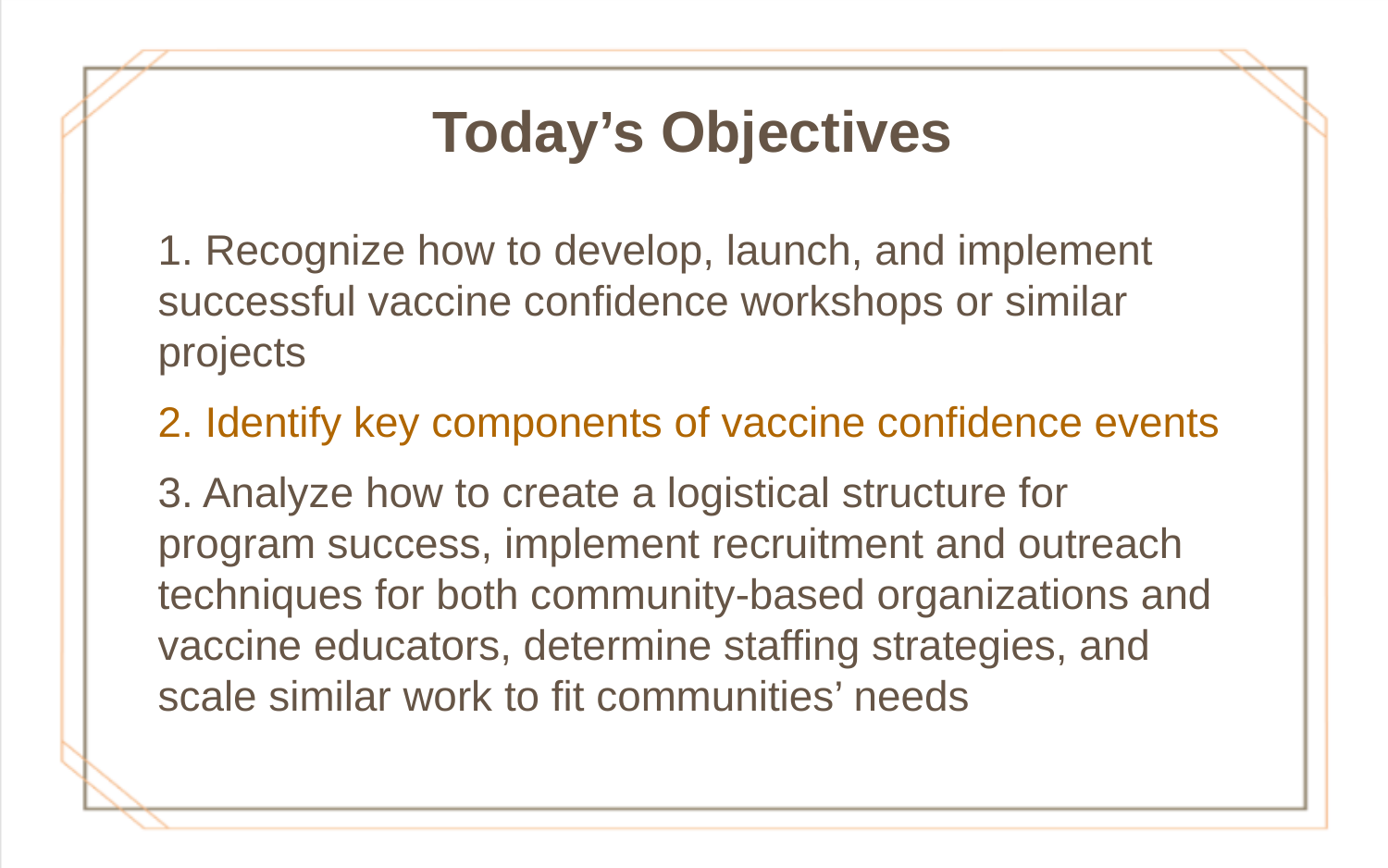

Today’s Objectives
1. Recognize how to develop, launch, and implement successful vaccine confidence workshops or similar projects
2. Identify key components of vaccine confidence events
3. Analyze how to create a logistical structure for program success, implement recruitment and outreach techniques for both community-based organizations and vaccine educators, determine staffing strategies, and scale similar work to fit communities’ needs